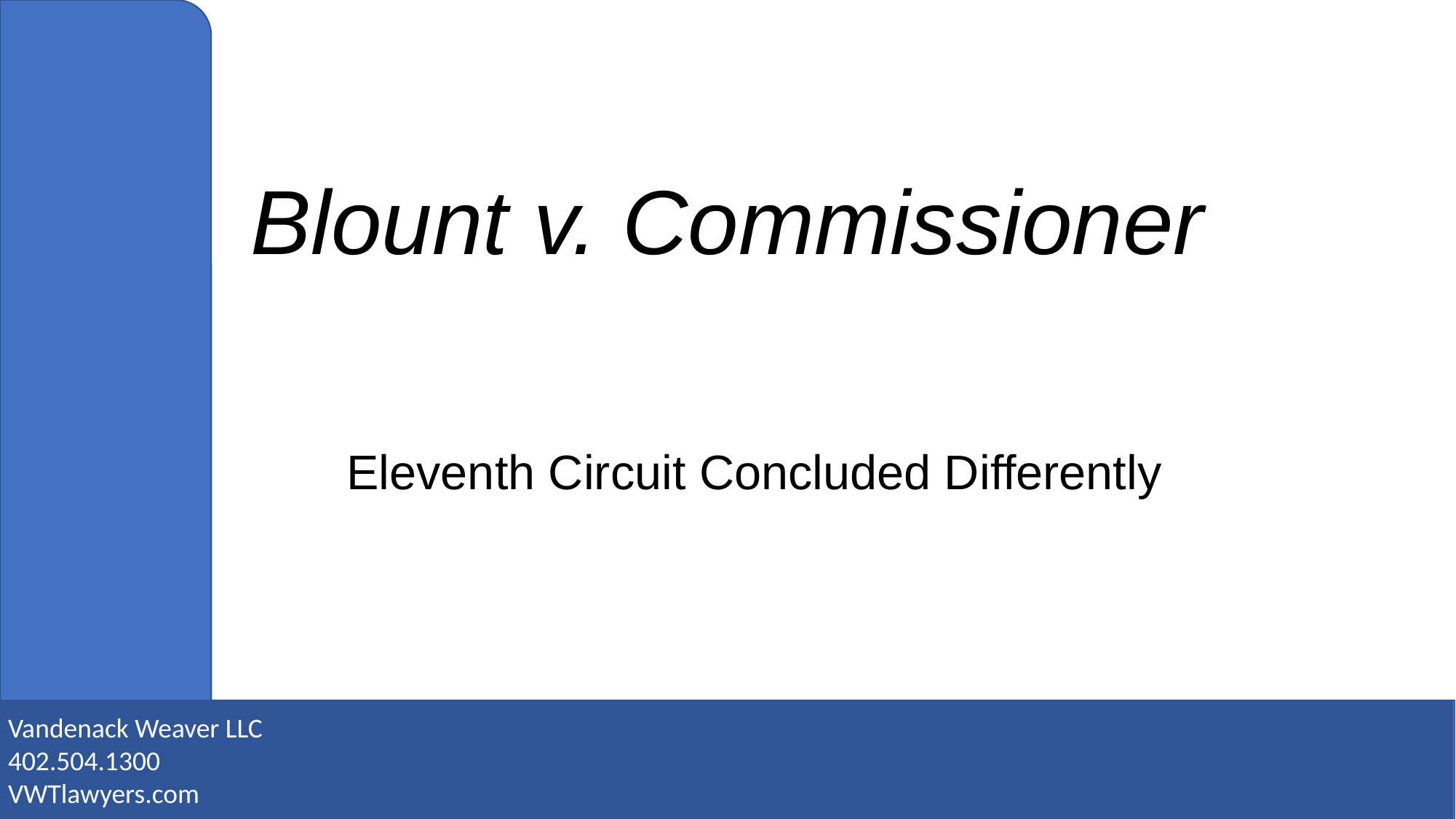

# Blount v. Commissioner
Eleventh Circuit Concluded Differently
Vandenack Weaver LLC
402.504.1300
VWTlawyers.com